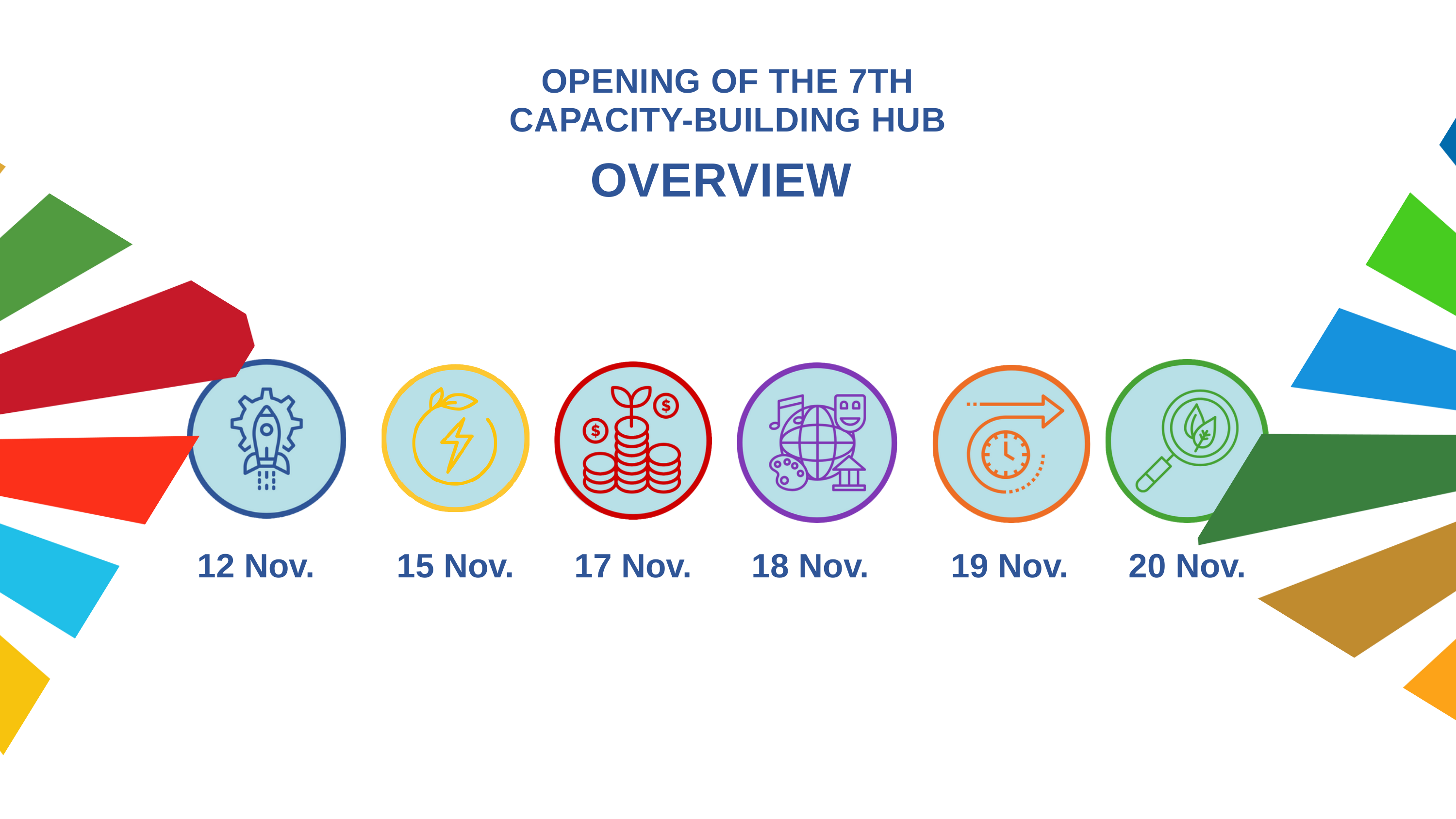

OPENING OF THE 7TH CAPACITY-BUILDING HUB

OVERVIEW

12 Nov.
15 Nov.
17 Nov.
18 Nov.
19 Nov.
20 Nov.